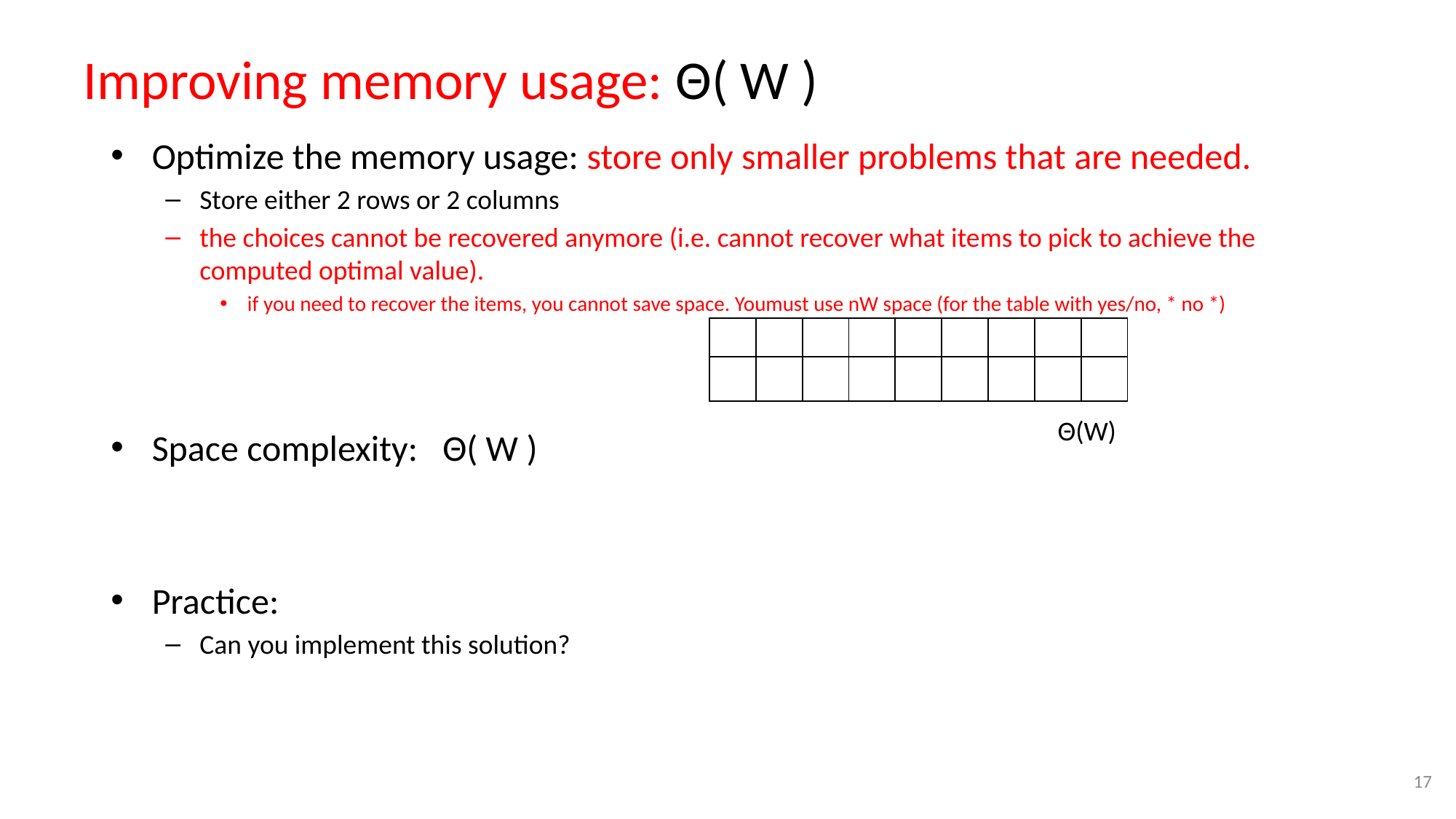

# Improving memory usage: Θ( W )
Optimize the memory usage: store only smaller problems that are needed.
Store either 2 rows or 2 columns
the choices cannot be recovered anymore (i.e. cannot recover what items to pick to achieve the computed optimal value).
if you need to recover the items, you cannot save space. Youmust use nW space (for the table with yes/no, * no *)

Space complexity:   Θ( W )

Practice:
Can you implement this solution?

|  |  |  |  |  |  |  |  |  |
| --- | --- | --- | --- | --- | --- | --- | --- | --- |
|  |  |  |  |  |  |  |  |  |
Θ(W)
17